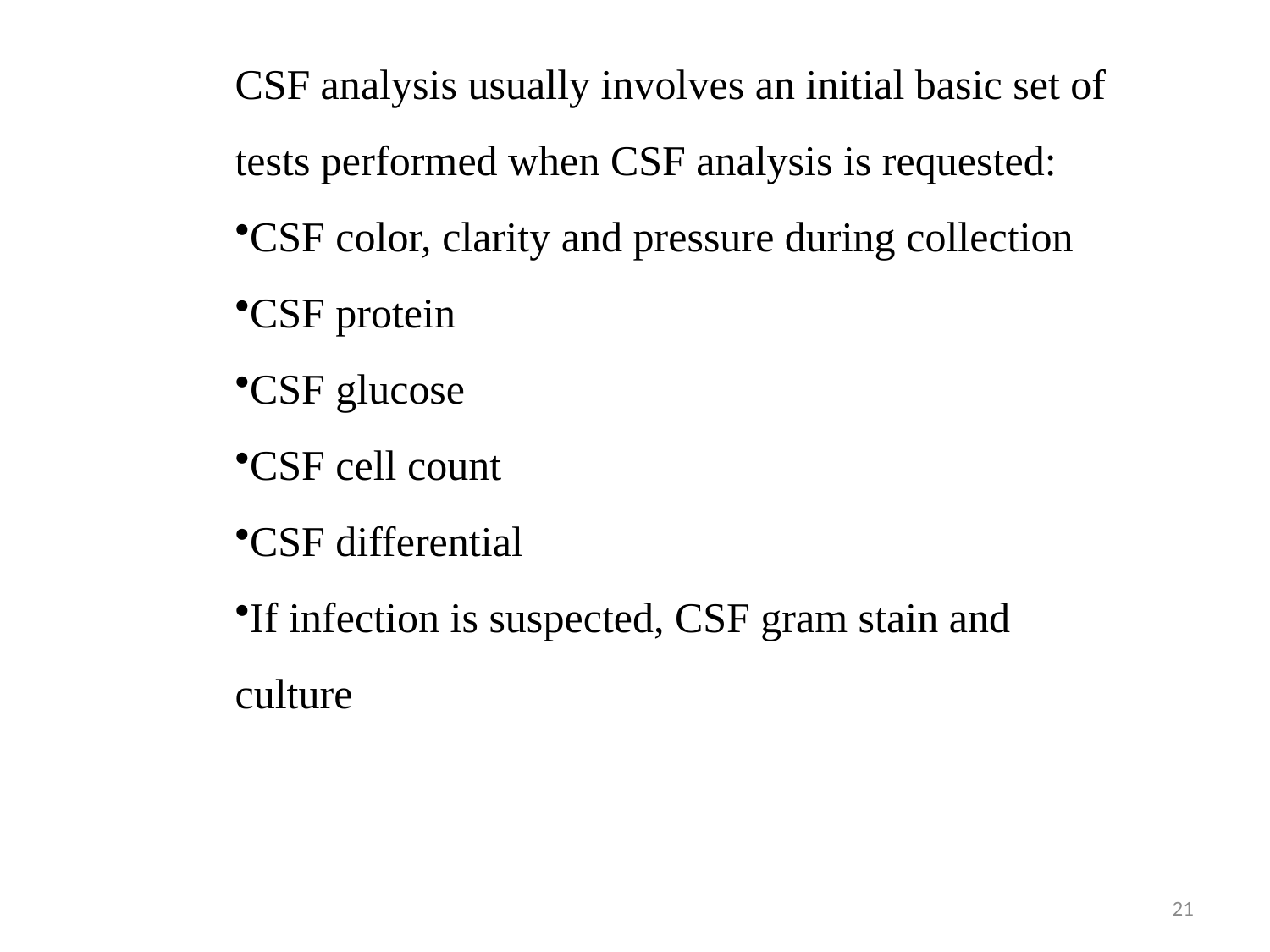

CSF analysis usually involves an initial basic set of tests performed when CSF analysis is requested:
CSF color, clarity and pressure during collection
CSF protein
CSF glucose
CSF cell count
CSF differential
If infection is suspected, CSF gram stain and culture

21